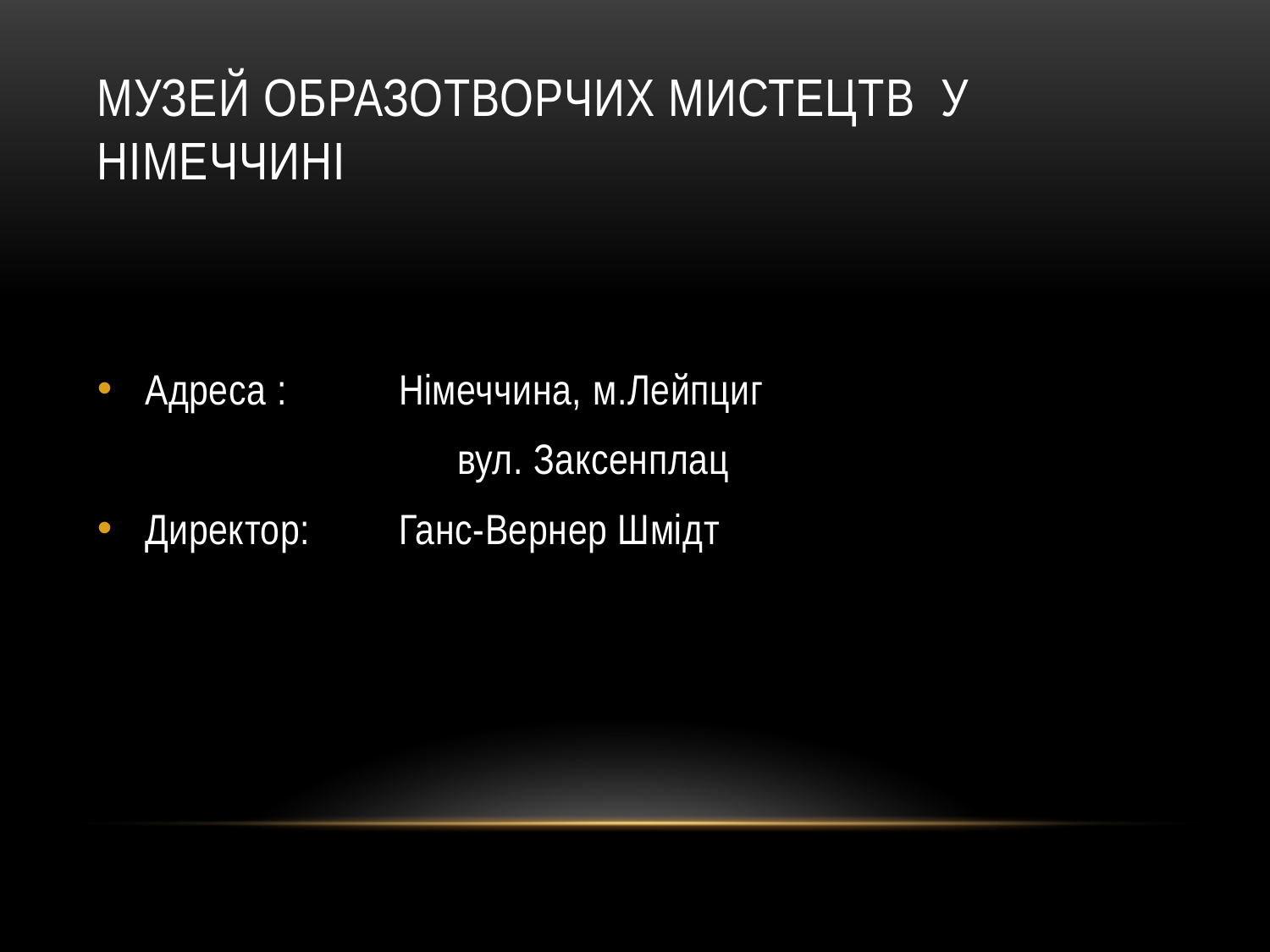

# Музей образотворчих мистецтв  у  німеччині
Адреса :	Німеччина, м.Лейпциг
                                   вул. Заксенплац
Директор:	Ганс-Вернер Шмідт